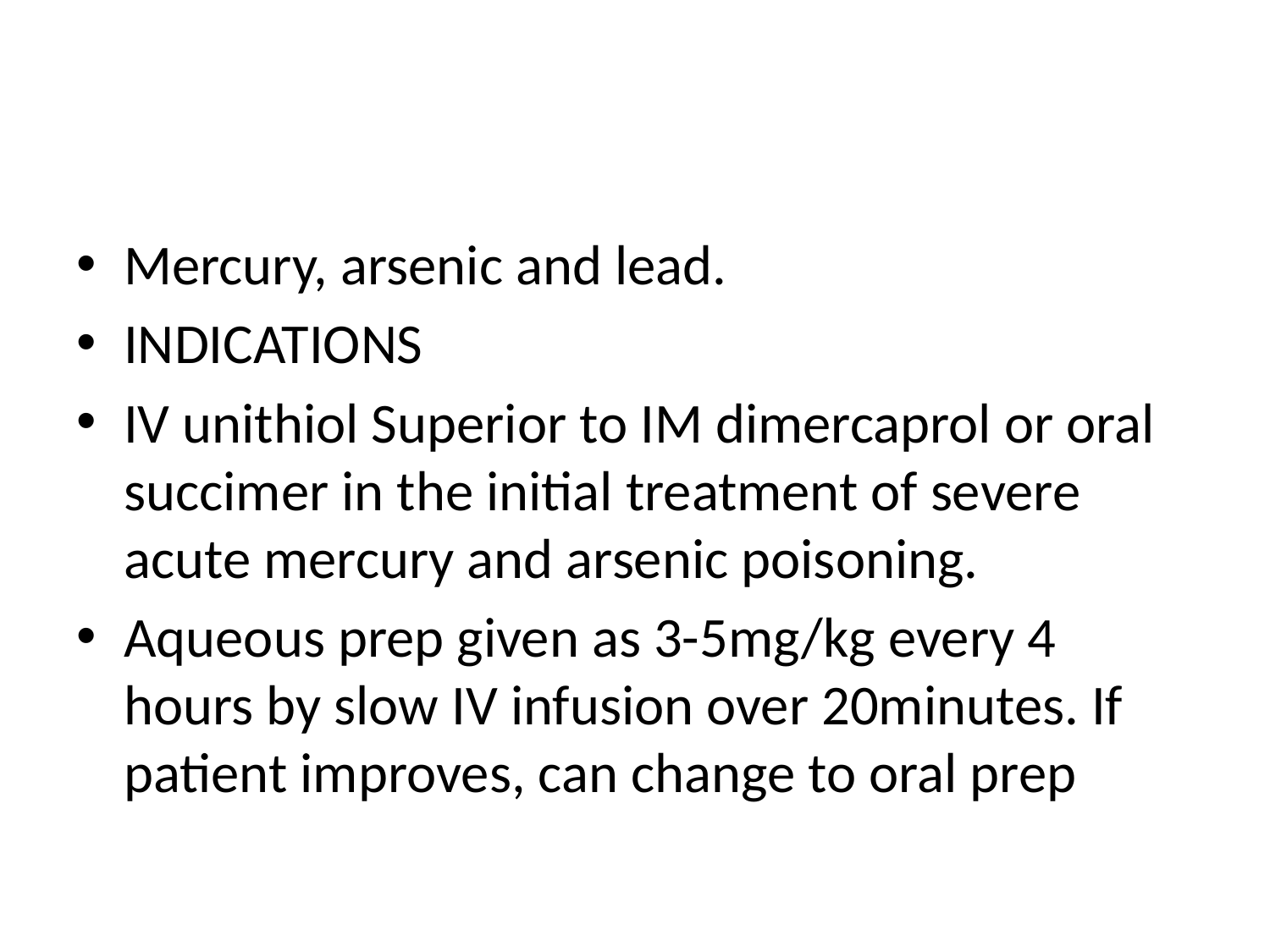

#
Mercury, arsenic and lead.
INDICATIONS
IV unithiol Superior to IM dimercaprol or oral succimer in the initial treatment of severe acute mercury and arsenic poisoning.
Aqueous prep given as 3-5mg/kg every 4 hours by slow IV infusion over 20minutes. If patient improves, can change to oral prep